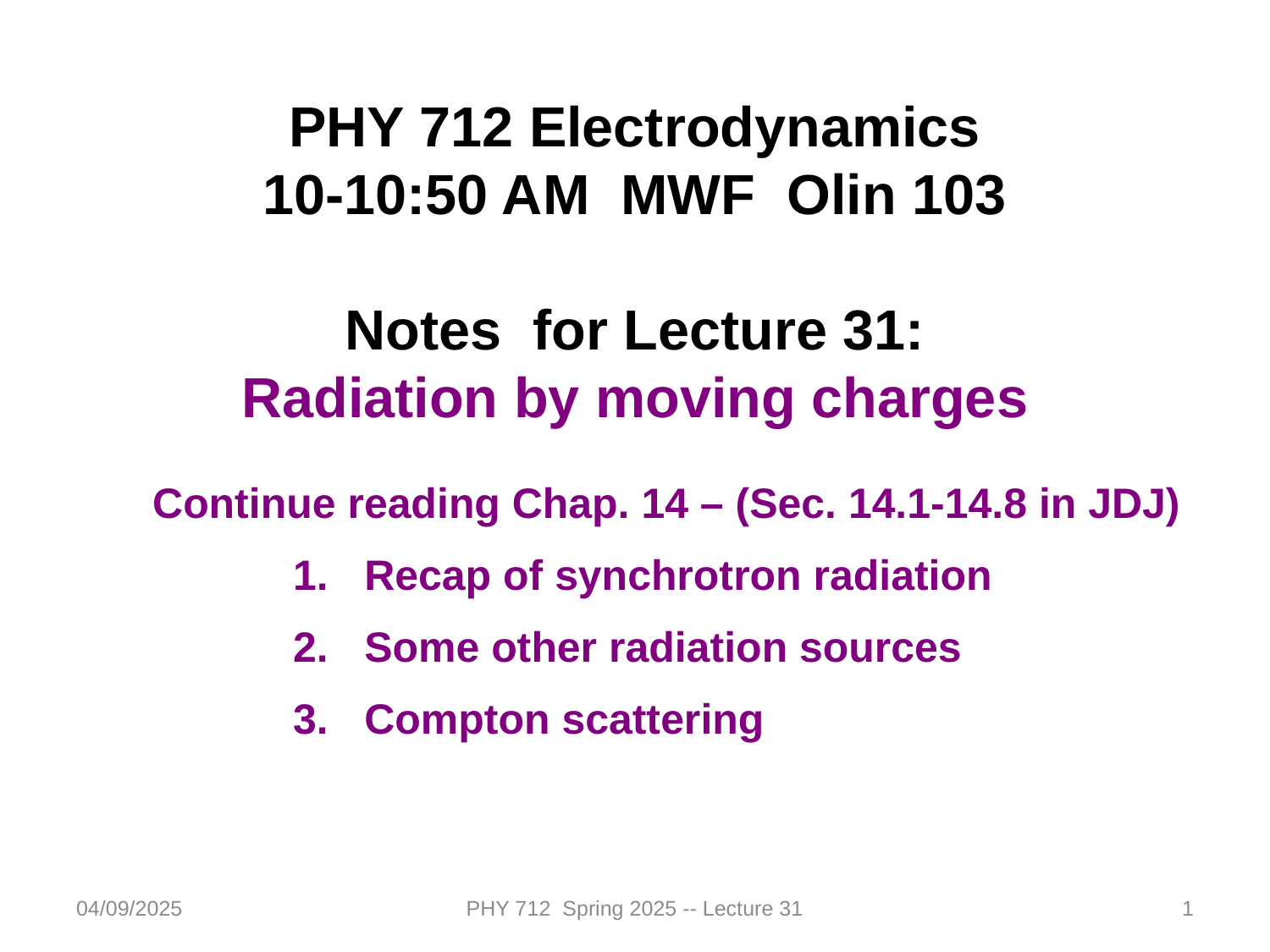

PHY 712 Electrodynamics
10-10:50 AM  MWF  Olin 103

Notes  for Lecture 31:
Radiation by moving charges

Continue reading Chap. 14 – (Sec. 14.1-14.8 in JDJ)
Recap of synchrotron radiation
Some other radiation sources
Compton scattering
04/09/2025
PHY 712  Spring 2025 -- Lecture 31
1